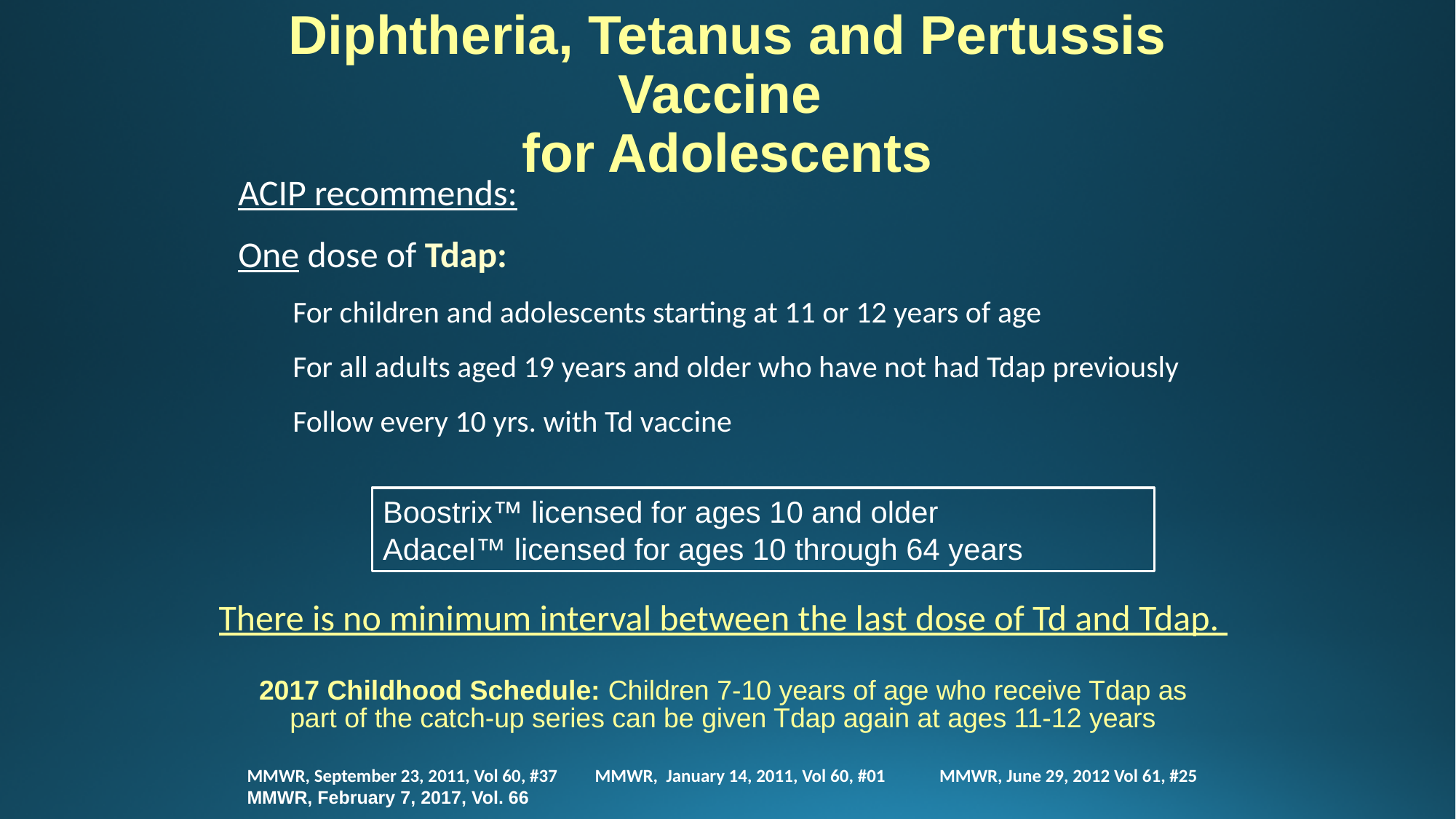

Diphtheria, Tetanus and Pertussis Vaccine
for Adolescents
ACIP recommends:
One dose of Tdap:
For children and adolescents starting at 11 or 12 years of age
For all adults aged 19 years and older who have not had Tdap previously
Follow every 10 yrs. with Td vaccine
Boostrix™ licensed for ages 10 and older
Adacel™ licensed for ages 10 through 64 years
There is no minimum interval between the last dose of Td and Tdap.
2017 Childhood Schedule: Children 7-10 years of age who receive Tdap as part of the catch-up series can be given Tdap again at ages 11-12 years
MMWR, September 23, 2011, Vol 60, #37         MMWR,  January 14, 2011, Vol 60, #01             MMWR, June 29, 2012 Vol 61, #25
MMWR, February 7, 2017, Vol. 66